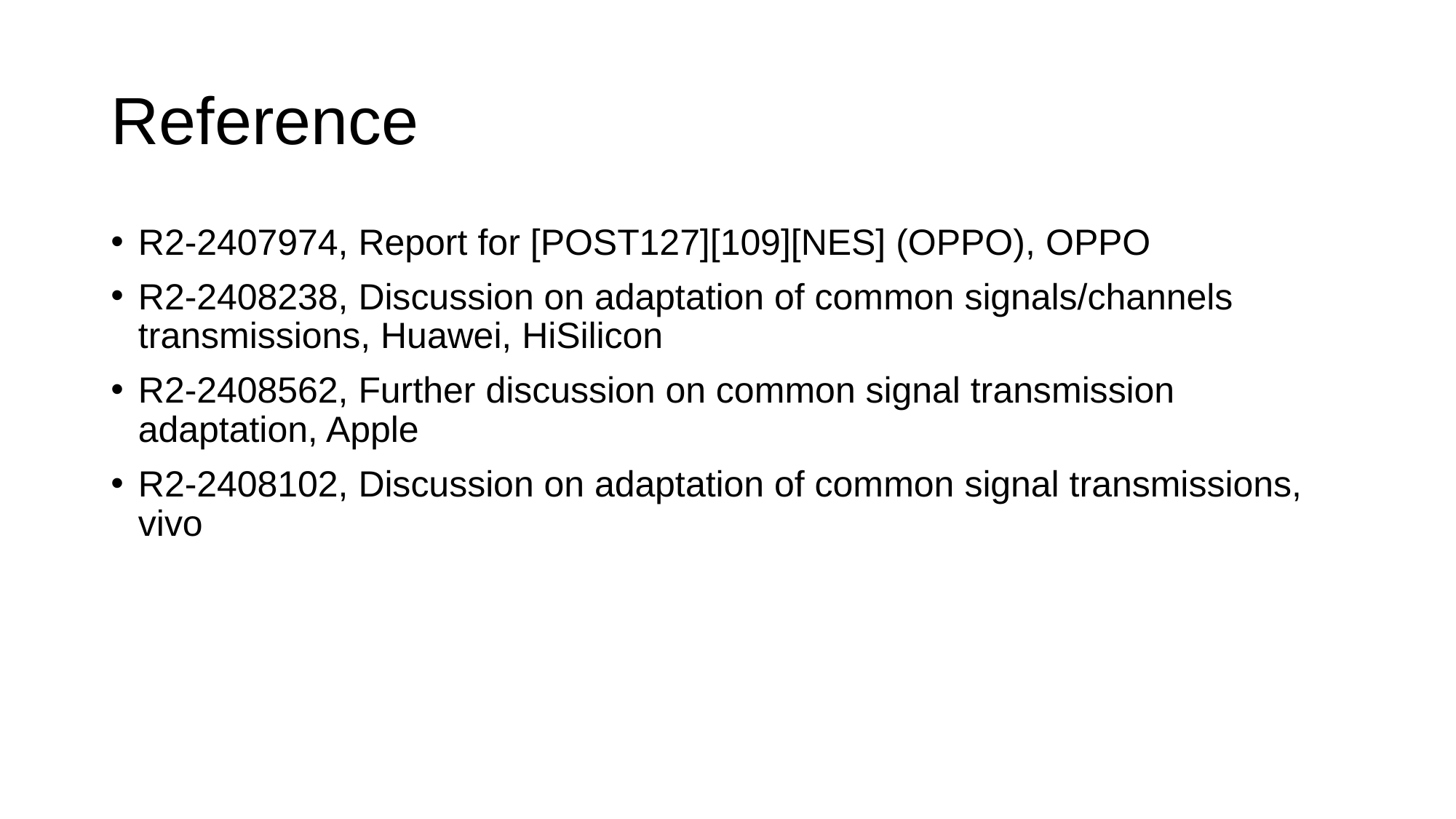

# Reference
R2-2407974, Report for [POST127][109][NES] (OPPO), OPPO
R2-2408238, Discussion on adaptation of common signals/channels transmissions, Huawei, HiSilicon
R2-2408562, Further discussion on common signal transmission adaptation, Apple
R2-2408102, Discussion on adaptation of common signal transmissions, vivo